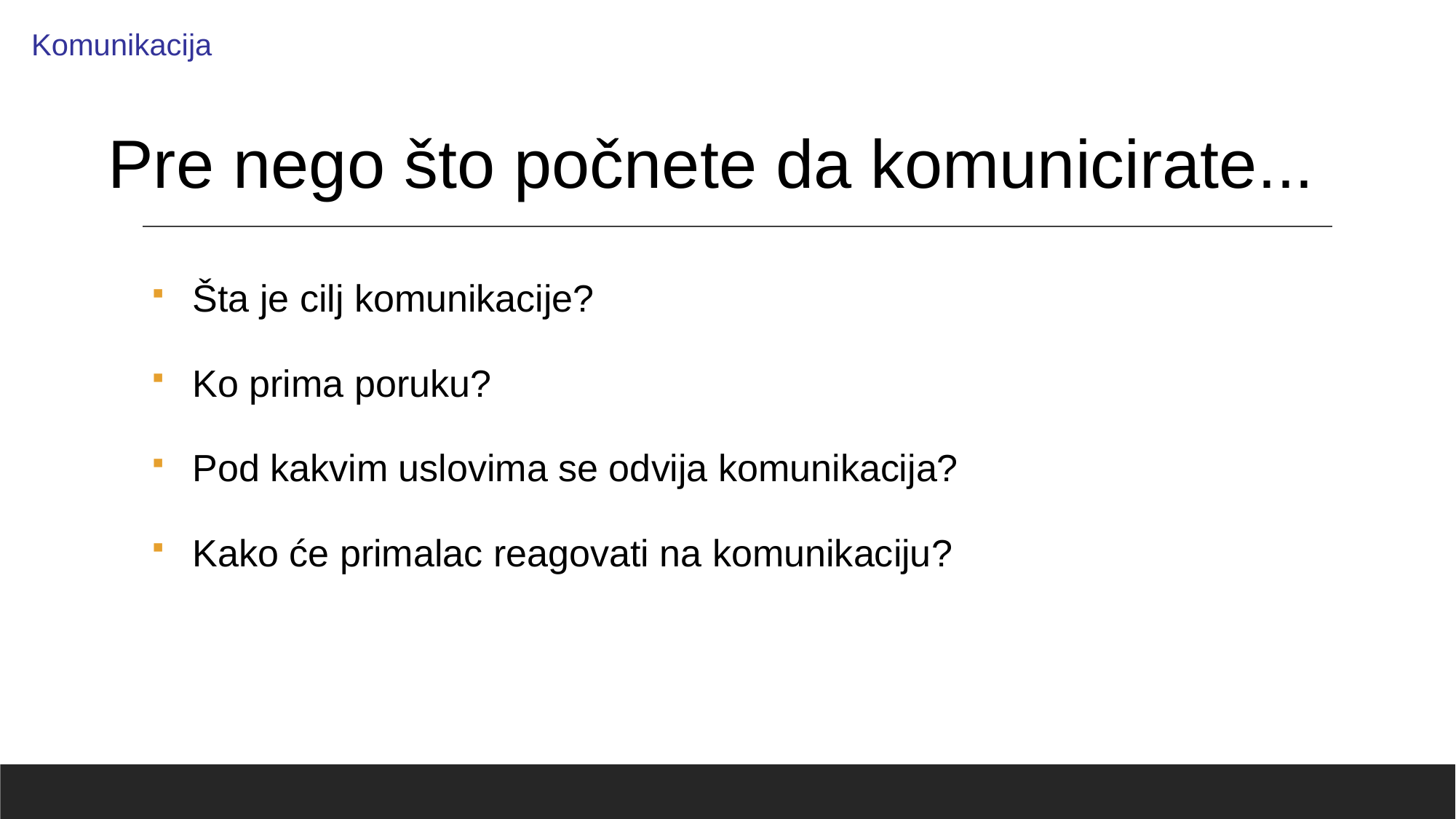

Komunikacija
Pre nego što počnete da komunicirate...
Šta je cilj komunikacije?

Ko prima poruku?

Pod kakvim uslovima se odvija komunikacija?

Kako će primalac reagovati na komunikaciju?